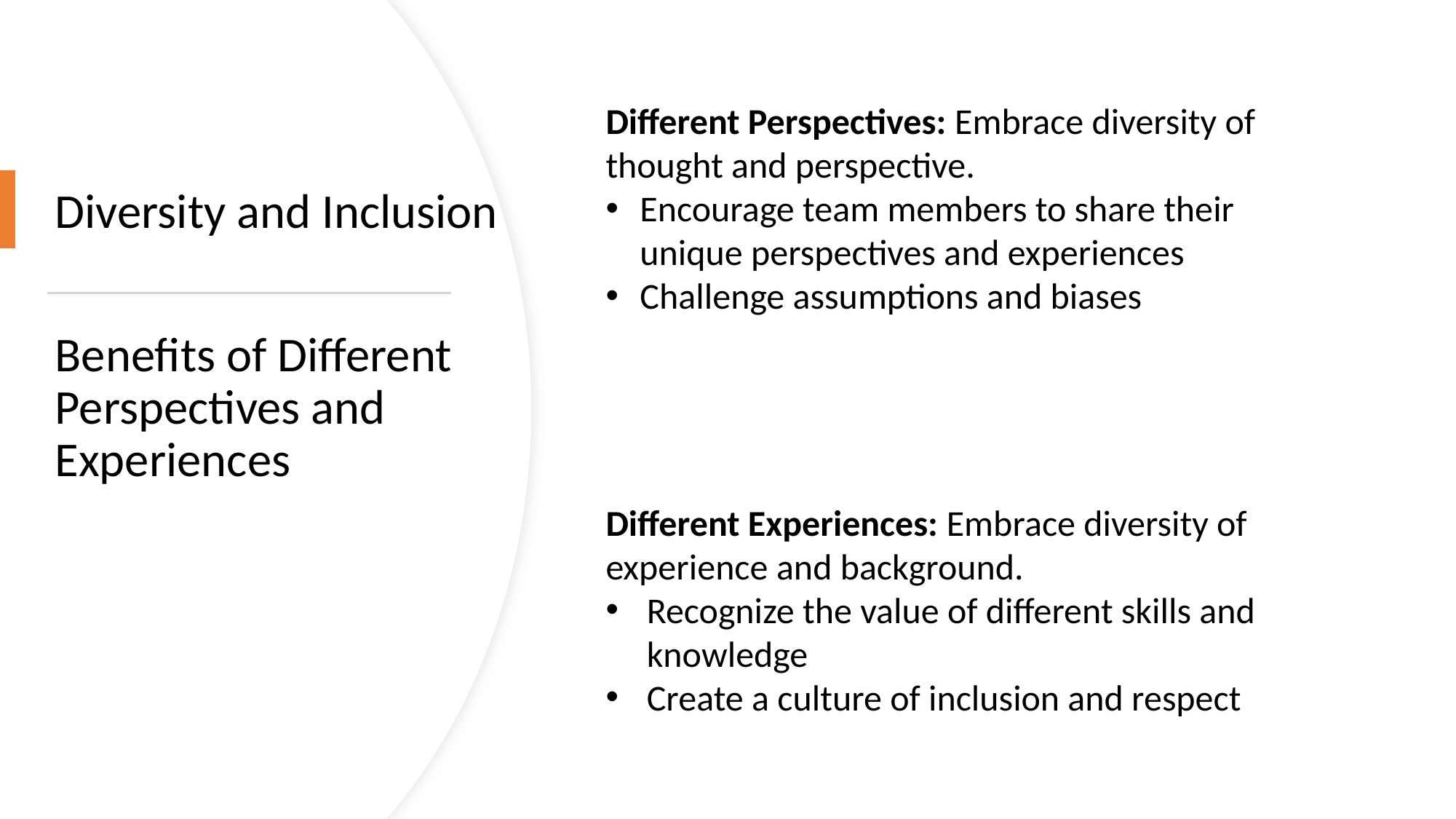

Different Perspectives: Embrace diversity of thought and perspective.
Encourage team members to share their unique perspectives and experiences
Challenge assumptions and biases
# Diversity and Inclusion

Benefits of Different Perspectives and Experiences

Different Experiences: Embrace diversity of experience and background.
Recognize the value of different skills and knowledge
Create a culture of inclusion and respect